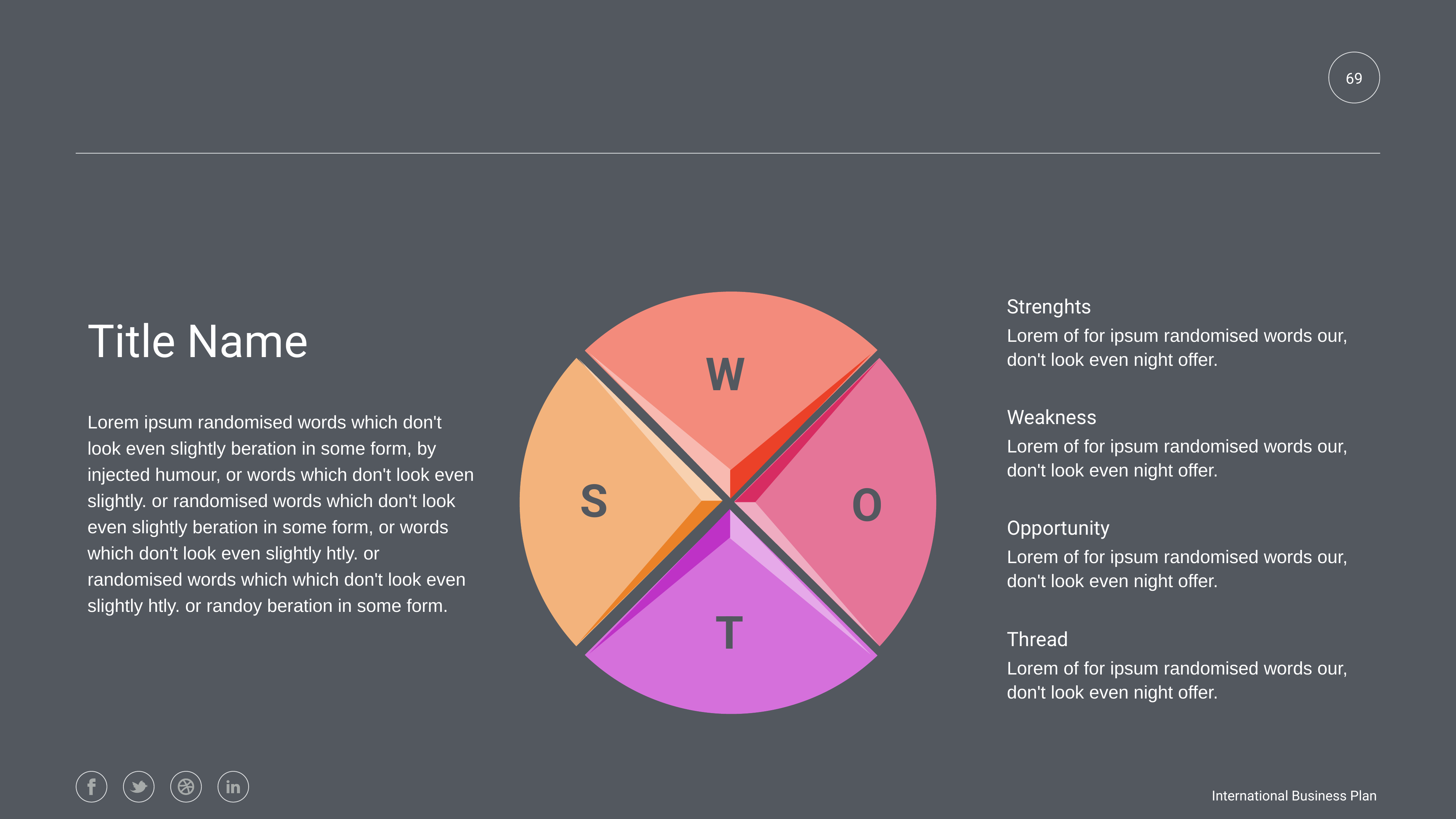

#
69

Strenghts

Title Name
Lorem of for ipsum randomised words our, don't look even night offer.
W

Lorem ipsum randomised words which don't look even slightly beration in some form, by injected humour, or words which don't look even slightly. or randomised words which don't look even slightly beration in some form, or words which don't look even slightly htly. or randomised words which which don't look even slightly htly. or randoy beration in some form.
Weakness
Lorem of for ipsum randomised words our, don't look even night offer.
S
O

Opportunity

Lorem of for ipsum randomised words our, don't look even night offer.
T
Thread
Lorem of for ipsum randomised words our, don't look even night offer.
International Business Plan